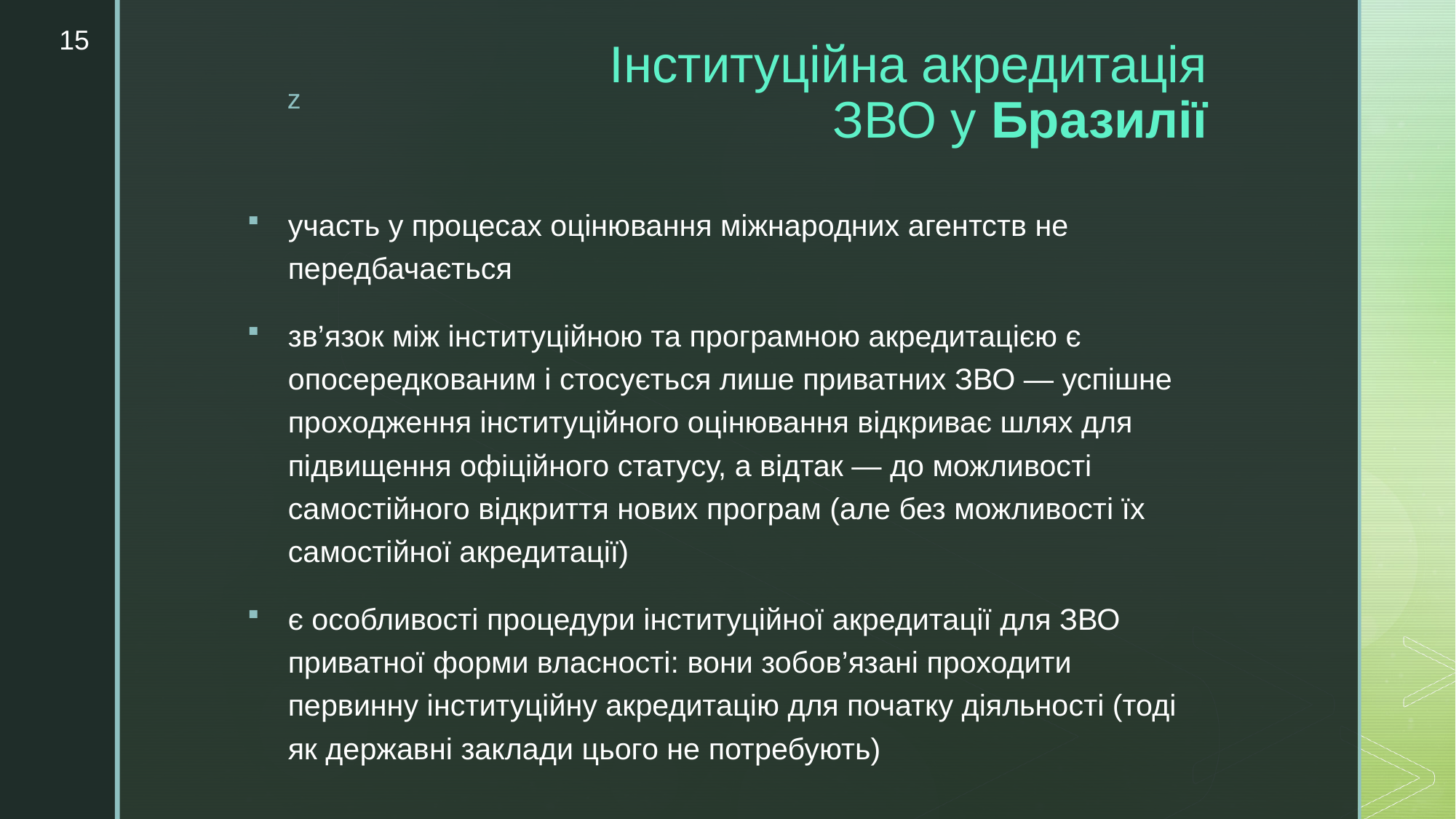

15
# Інституційна акредитація ЗВО у Бразилії
участь у процесах оцінювання міжнародних агентств не передбачається
зв’язок між інституційною та програмною акредитацією є опосередкованим і стосується лише приватних ЗВО — успішне проходження інституційного оцінювання відкриває шлях для підвищення офіційного статусу, а відтак — до можливості самостійного відкриття нових програм (але без можливості їх самостійної акредитації)
є особливості процедури інституційної акредитації для ЗВО приватної форми власності: вони зобов’язані проходити первинну інституційну акредитацію для початку діяльності (тоді як державні заклади цього не потребують)